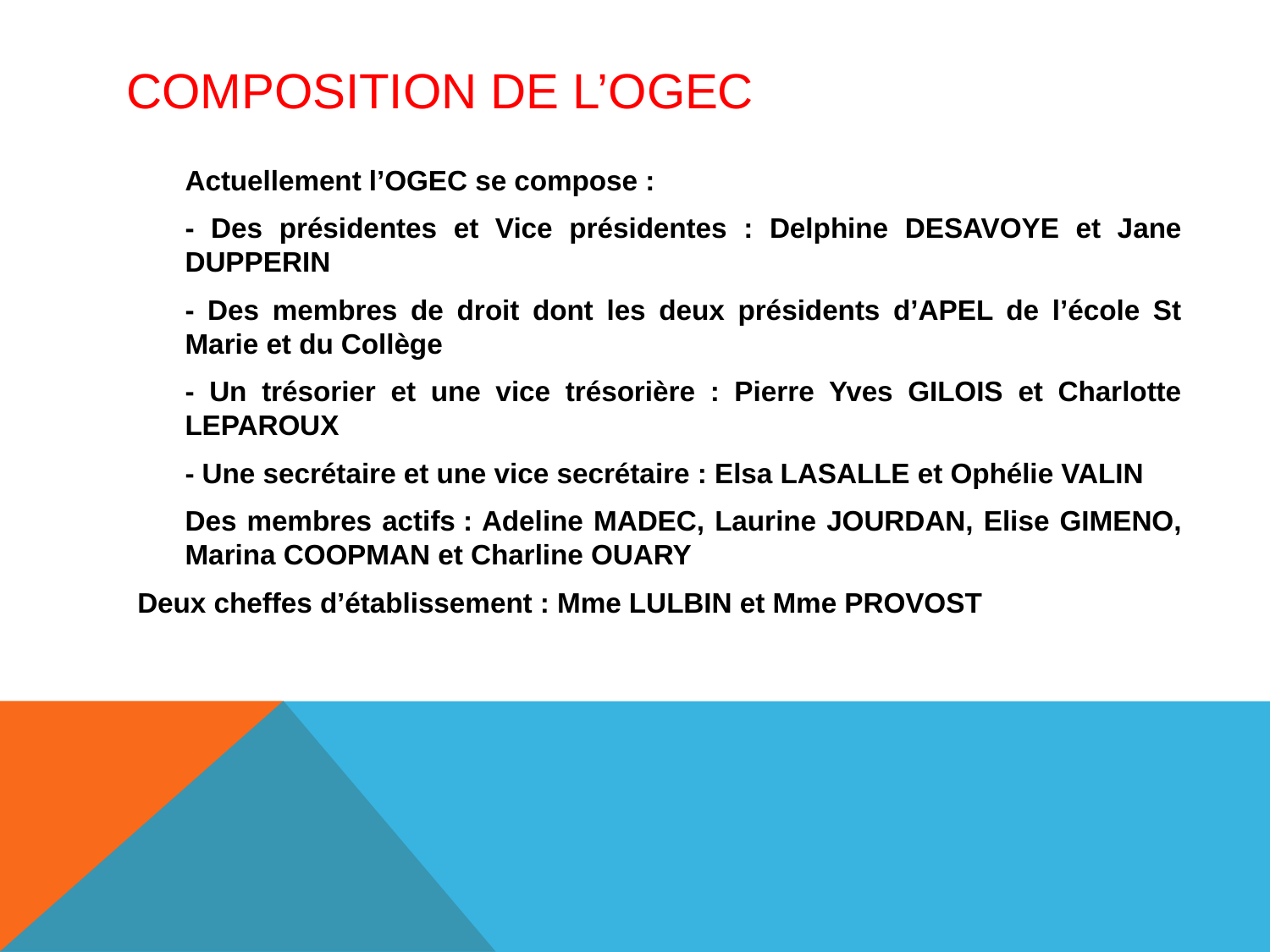

# COMPOSITION DE L’OGEC
Actuellement l’OGEC se compose :
- Des présidentes et Vice présidentes : Delphine DESAVOYE et Jane DUPPERIN
- Des membres de droit dont les deux présidents d’APEL de l’école St Marie et du Collège
- Un trésorier et une vice trésorière : Pierre Yves GILOIS et Charlotte LEPAROUX
- Une secrétaire et une vice secrétaire : Elsa LASALLE et Ophélie VALIN
Des membres actifs : Adeline MADEC, Laurine JOURDAN, Elise GIMENO, Marina COOPMAN et Charline OUARY
Deux cheffes d’établissement : Mme LULBIN et Mme PROVOST